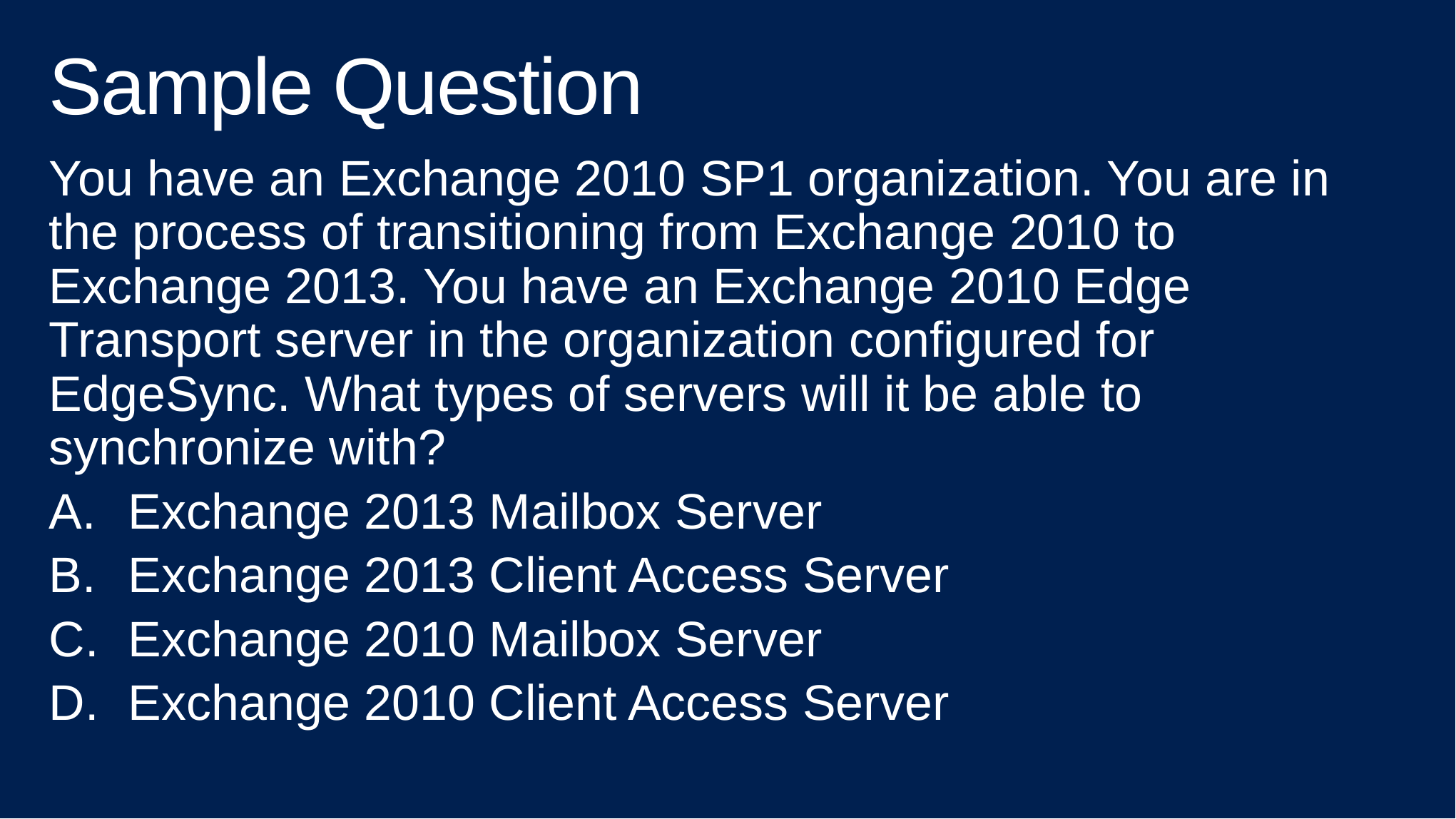

# Sample Question
You have an Exchange 2010 SP1 organization. You are in the process of transitioning from Exchange 2010 to Exchange 2013. You have an Exchange 2010 Edge Transport server in the organization configured for EdgeSync. What types of servers will it be able to synchronize with?
Exchange 2013 Mailbox Server
Exchange 2013 Client Access Server
Exchange 2010 Mailbox Server
Exchange 2010 Client Access Server